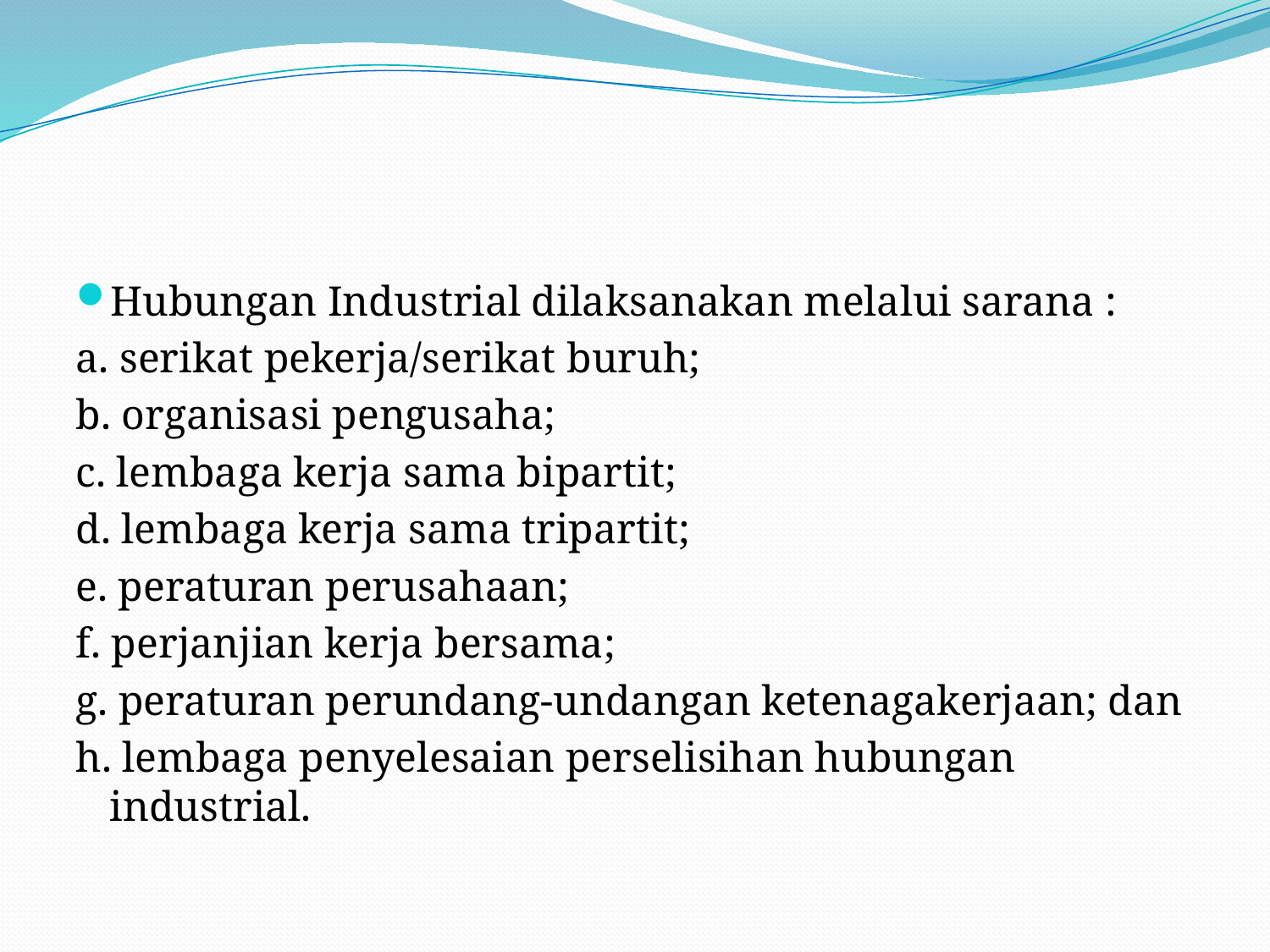

#
Hubungan Industrial dilaksanakan melalui sarana :
a. serikat pekerja/serikat buruh;
b. organisasi pengusaha;
c. lembaga kerja sama bipartit;
d. lembaga kerja sama tripartit;
e. peraturan perusahaan;
f. perjanjian kerja bersama;
g. peraturan perundang-undangan ketenagakerjaan; dan
h. lembaga penyelesaian perselisihan hubungan industrial.